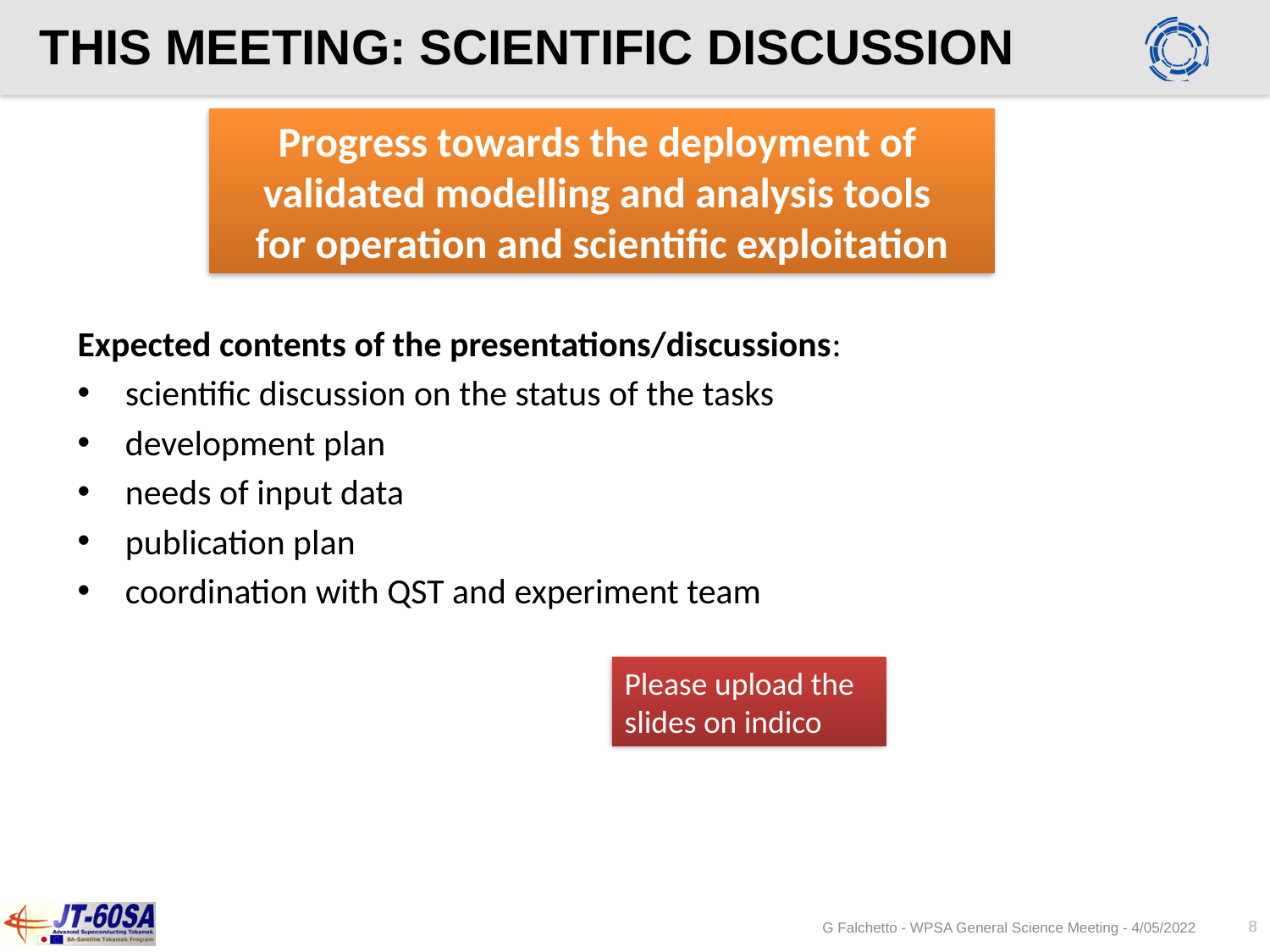

# THIS MEETING: SCIENTIFIC DISCUSSION
Progress towards the deployment of
validated modelling and analysis tools
for operation and scientific exploitation
Expected contents of the presentations/discussions:
scientific discussion on the status of the tasks
development plan
needs of input data
publication plan
coordination with QST and experiment team

Please upload the slides on indico
8
G Falchetto - WPSA General Science Meeting - 4/05/2022